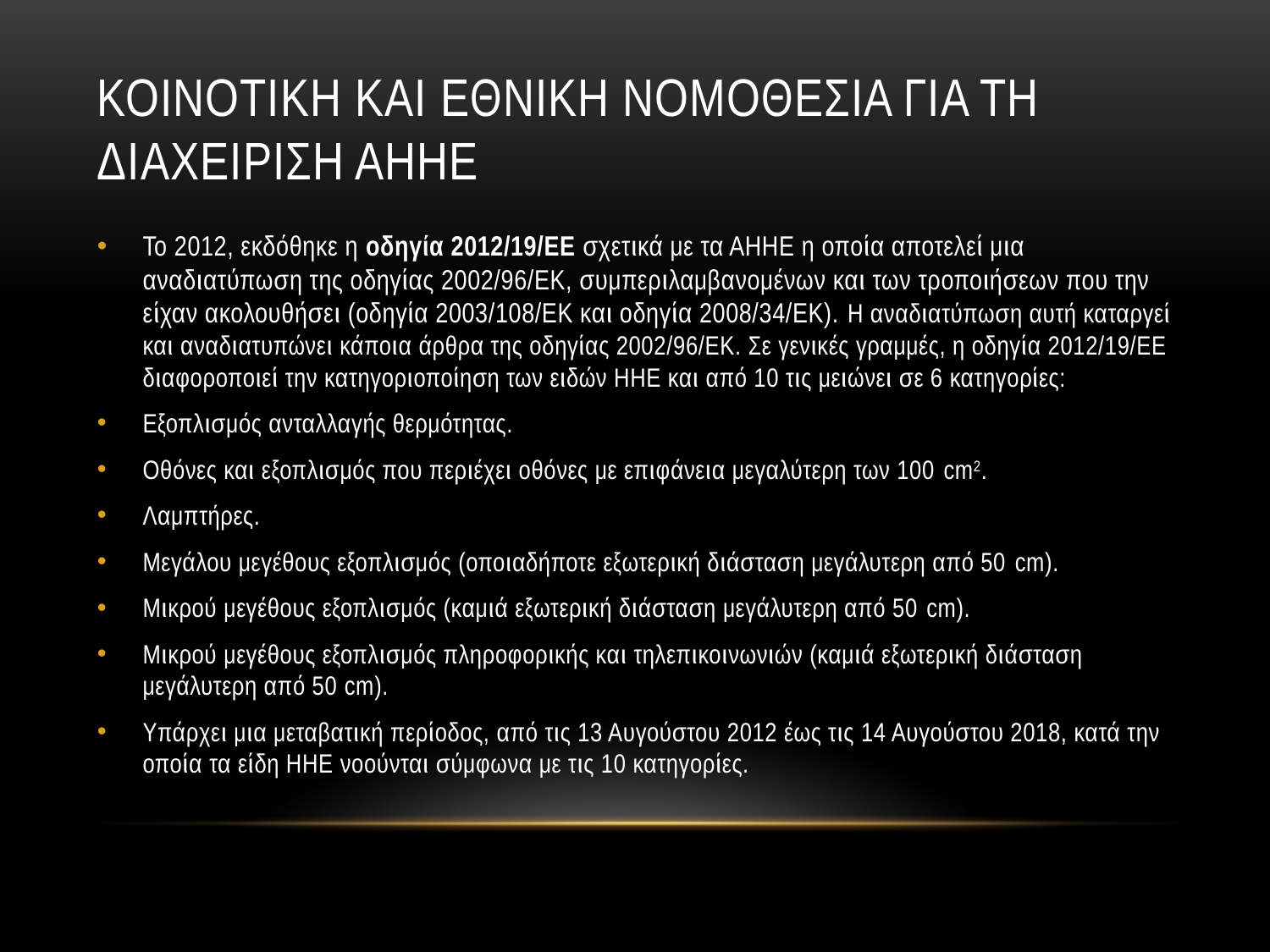

# ΚΟΙΝΟΤΙΚΗ ΚΑΙ ΕΘΝΙΚΗ ΝΟΜΟΘΕΣΙΑ ΓΙΑ ΤΗ ΔΙΑΧΕΙΡΙΣΗ ΑΗΗΕ
Το 2012, εκδόθηκε η οδηγία 2012/19/ΕΕ σχετικά με τα ΑΗΗΕ η οποία αποτελεί μια αναδιατύπωση της οδηγίας 2002/96/ΕΚ, συμπεριλαμβανομένων και των τροποιήσεων που την είχαν ακολουθήσει (οδηγία 2003/108/ΕΚ και οδηγία 2008/34/ΕΚ). Η αναδιατύπωση αυτή καταργεί και αναδιατυπώνει κάποια άρθρα της οδηγίας 2002/96/ΕΚ. Σε γενικές γραμμές, η οδηγία 2012/19/ΕΕ διαφοροποιεί την κατηγοριοποίηση των ειδών ΗΗΕ και από 10 τις μειώνει σε 6 κατηγορίες:
Εξοπλισμός ανταλλαγής θερμότητας.
Οθόνες και εξοπλισμός που περιέχει οθόνες με επιφάνεια μεγαλύτερη των 100 cm2.
Λαμπτήρες.
Μεγάλου μεγέθους εξοπλισμός (οποιαδήποτε εξωτερική διάσταση μεγάλυτερη από 50 cm).
Μικρού μεγέθους εξοπλισμός (καμιά εξωτερική διάσταση μεγάλυτερη από 50 cm).
Μικρού μεγέθους εξοπλισμός πληροφορικής και τηλεπικοινωνιών (καμιά εξωτερική διάσταση μεγάλυτερη από 50 cm).
Υπάρχει μια μεταβατική περίοδος, από τις 13 Αυγούστου 2012 έως τις 14 Αυγούστου 2018, κατά την οποία τα είδη ΗΗΕ νοούνται σύμφωνα με τις 10 κατηγορίες.